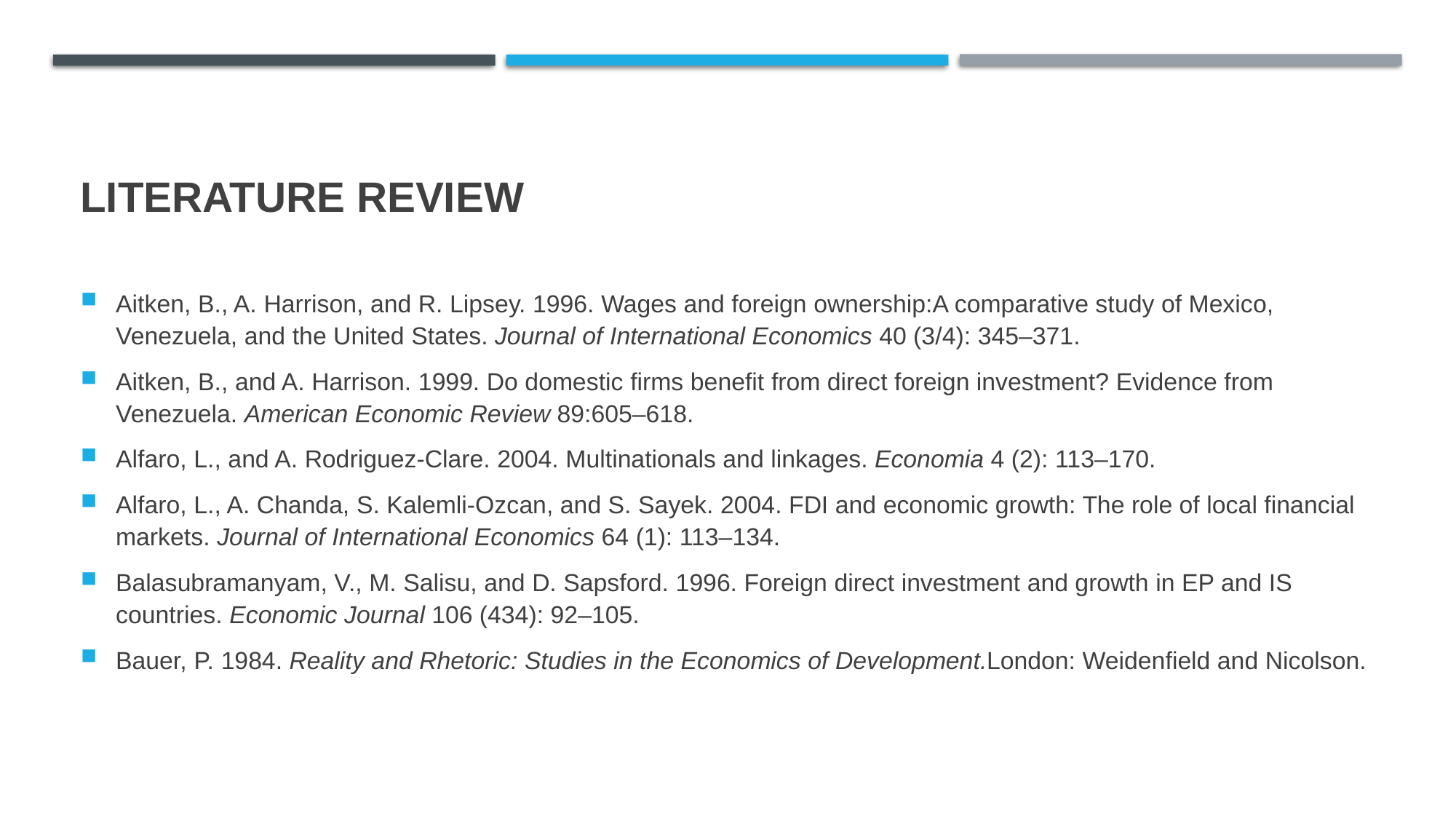

# Literature Review
Aitken, B., A. Harrison, and R. Lipsey. 1996. Wages and foreign ownership:A comparative study of Mexico, Venezuela, and the United States. Journal of International Economics 40 (3/4): 345–371.
Aitken, B., and A. Harrison. 1999. Do domestic firms benefit from direct foreign investment? Evidence from Venezuela. American Economic Review 89:605–618.
Alfaro, L., and A. Rodriguez-Clare. 2004. Multinationals and linkages. Economia 4 (2): 113–170.
Alfaro, L., A. Chanda, S. Kalemli-Ozcan, and S. Sayek. 2004. FDI and economic growth: The role of local financial markets. Journal of International Economics 64 (1): 113–134.
Balasubramanyam, V., M. Salisu, and D. Sapsford. 1996. Foreign direct investment and growth in EP and IS countries. Economic Journal 106 (434): 92–105.
Bauer, P. 1984. Reality and Rhetoric: Studies in the Economics of Development.London: Weidenfield and Nicolson.